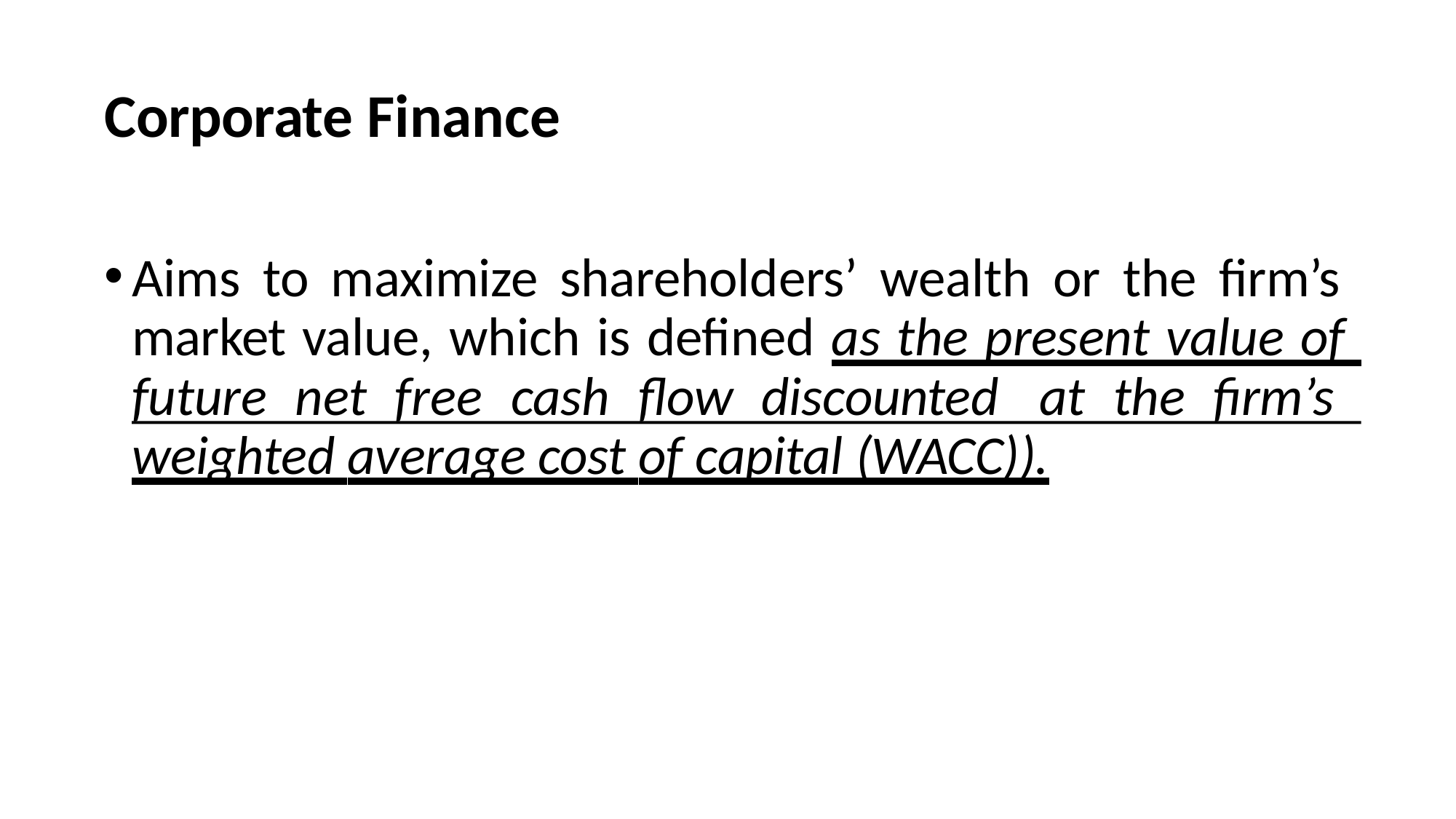

# Corporate Finance
Aims to maximize shareholders’ wealth or the firm’s  market value, which is defined as the present value of  future net free cash flow discounted at the firm’s  weighted average cost of capital (WACC)).